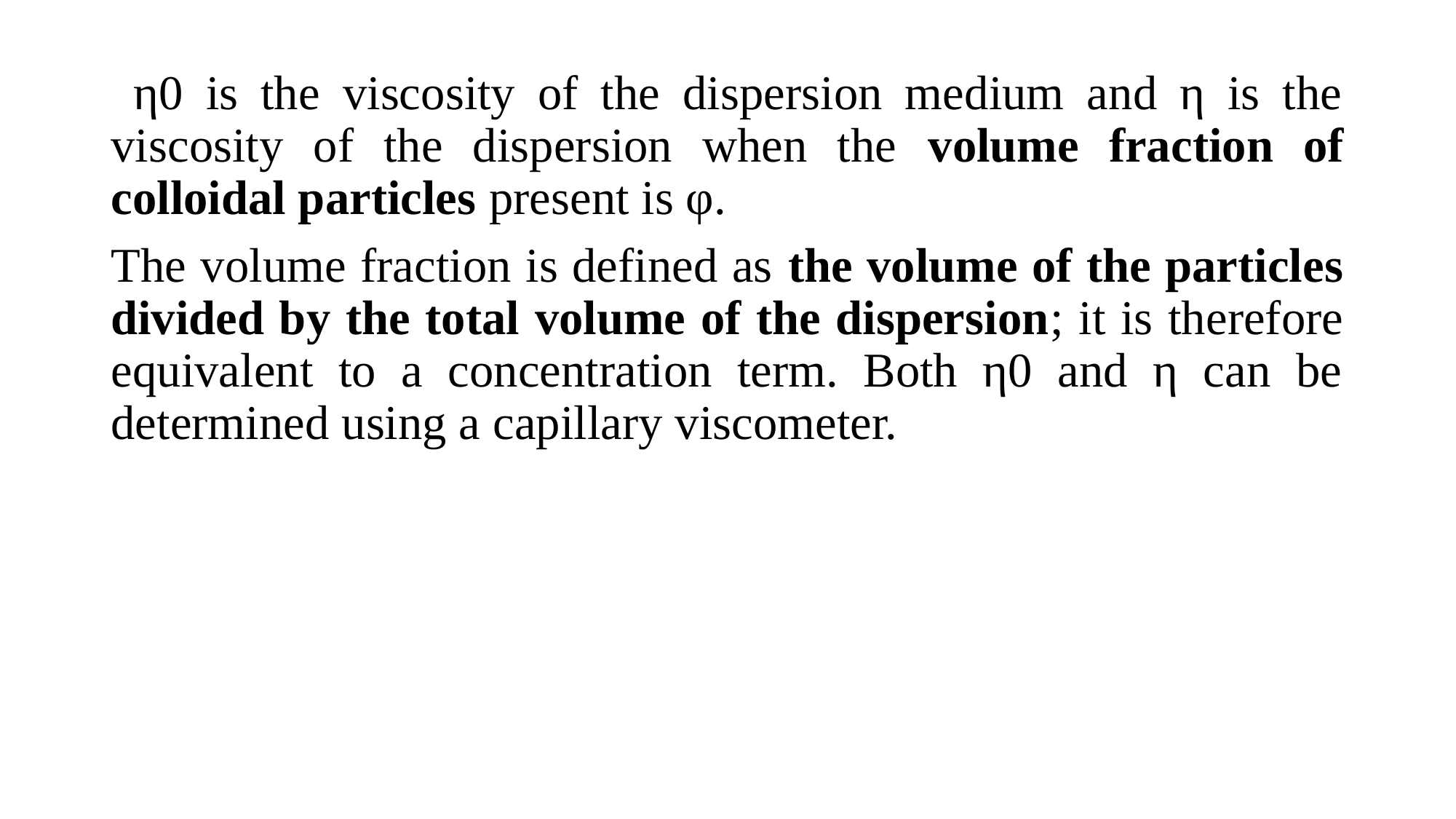

η0 is the viscosity of the dispersion medium and η is the viscosity of the dispersion when the volume fraction of colloidal particles present is φ.
The volume fraction is defined as the volume of the particles divided by the total volume of the dispersion; it is therefore equivalent to a concentration term. Both η0 and η can be determined using a capillary viscometer.